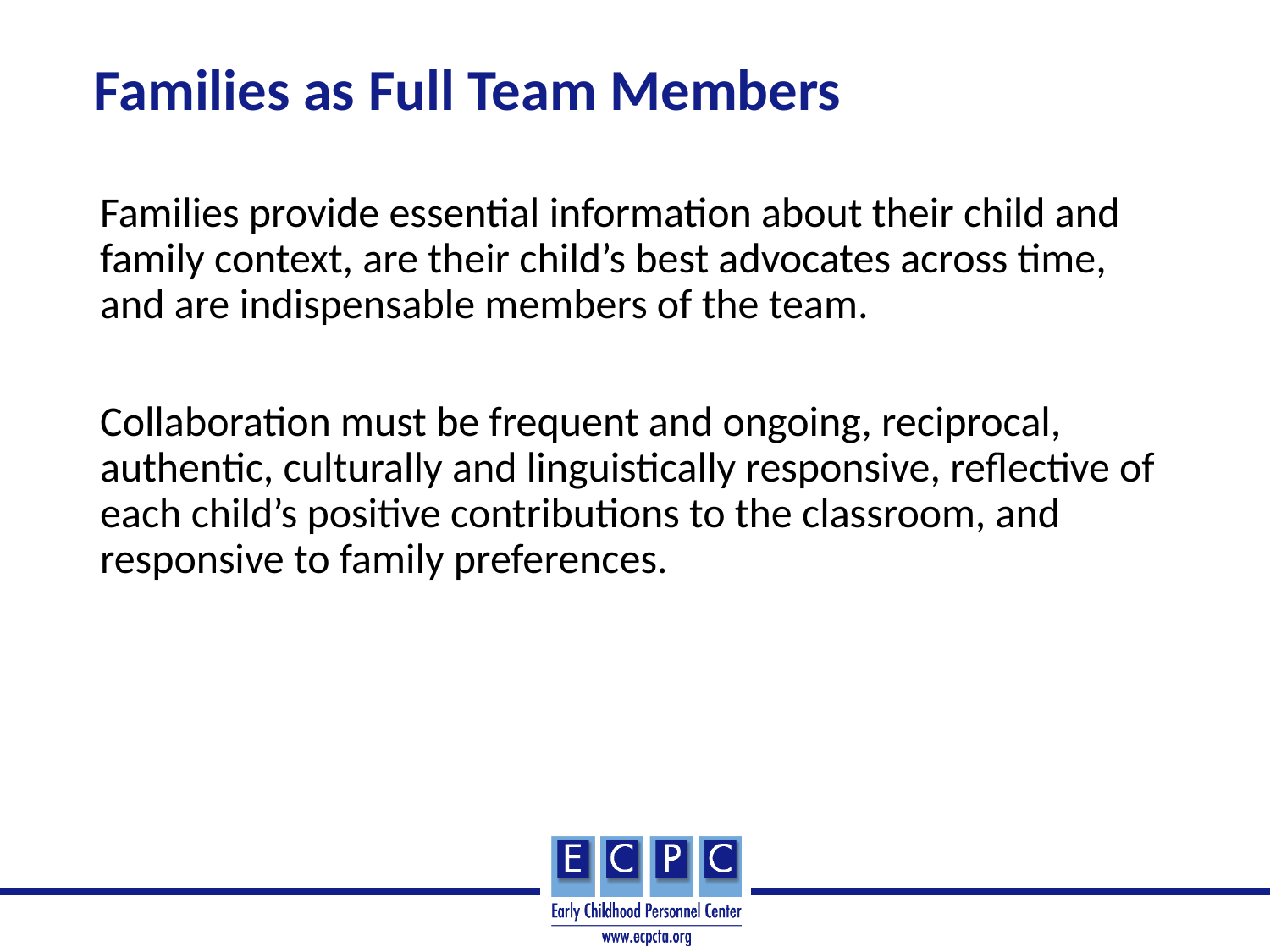

# Families as Full Team Members
Families provide essential information about their child and family context, are their child’s best advocates across time, and are indispensable members of the team.

Collaboration must be frequent and ongoing, reciprocal, authentic, culturally and linguistically responsive, reflective of each child’s positive contributions to the classroom, and responsive to family preferences.